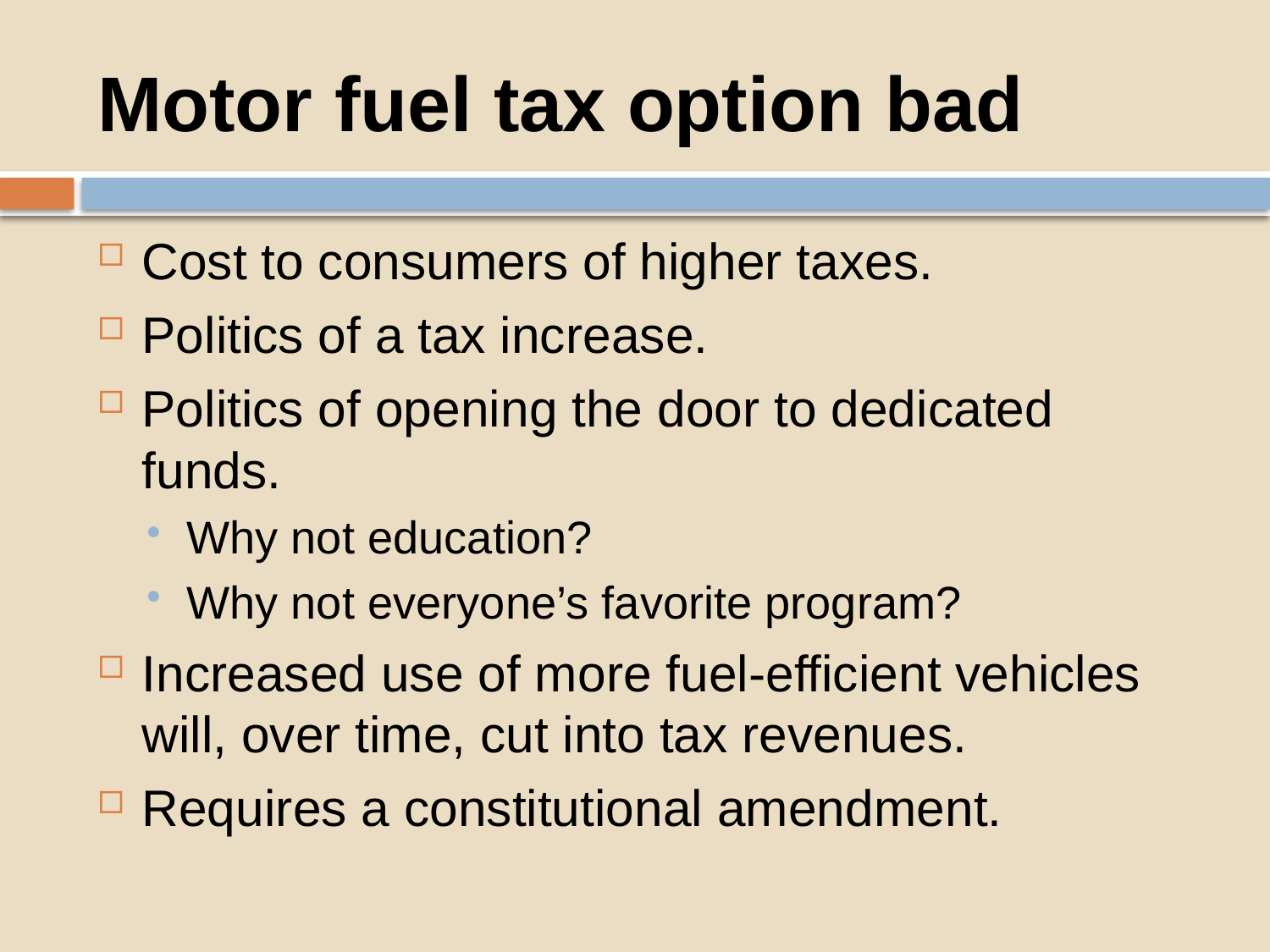

# Motor fuel tax option bad
Cost to consumers of higher taxes.
Politics of a tax increase.
Politics of opening the door to dedicated funds.
Why not education?
Why not everyone’s favorite program?
Increased use of more fuel-efficient vehicles will, over time, cut into tax revenues.
Requires a constitutional amendment.